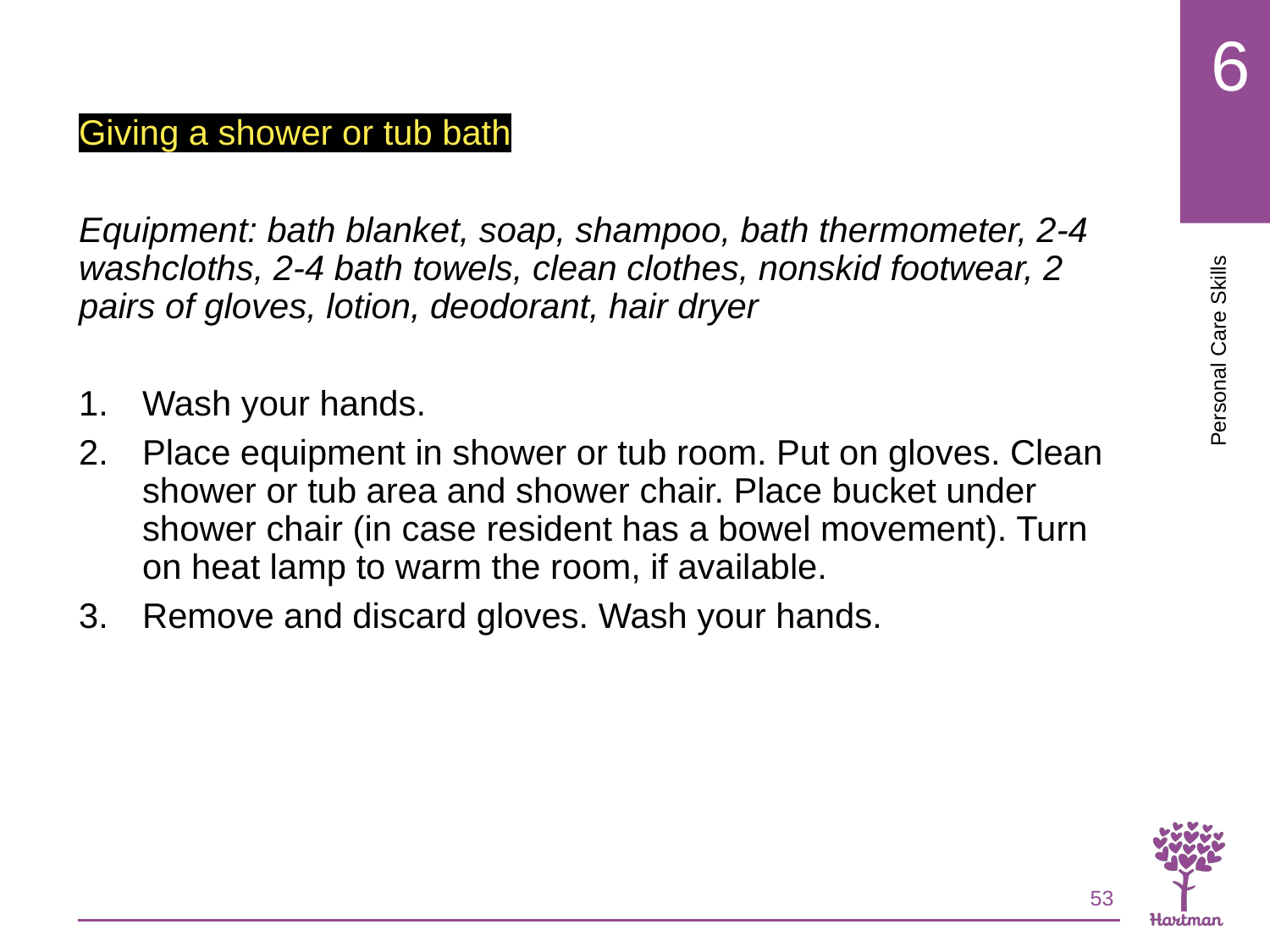

# LO3, content 34
Giving a shower or tub bath

Equipment: bath blanket, soap, shampoo, bath thermometer, 2-4 washcloths, 2-4 bath towels, clean clothes, nonskid footwear, 2 pairs of gloves, lotion, deodorant, hair dryer

Wash your hands.
Place equipment in shower or tub room. Put on gloves. Clean shower or tub area and shower chair. Place bucket under shower chair (in case resident has a bowel movement). Turn on heat lamp to warm the room, if available.
Remove and discard gloves. Wash your hands.

53